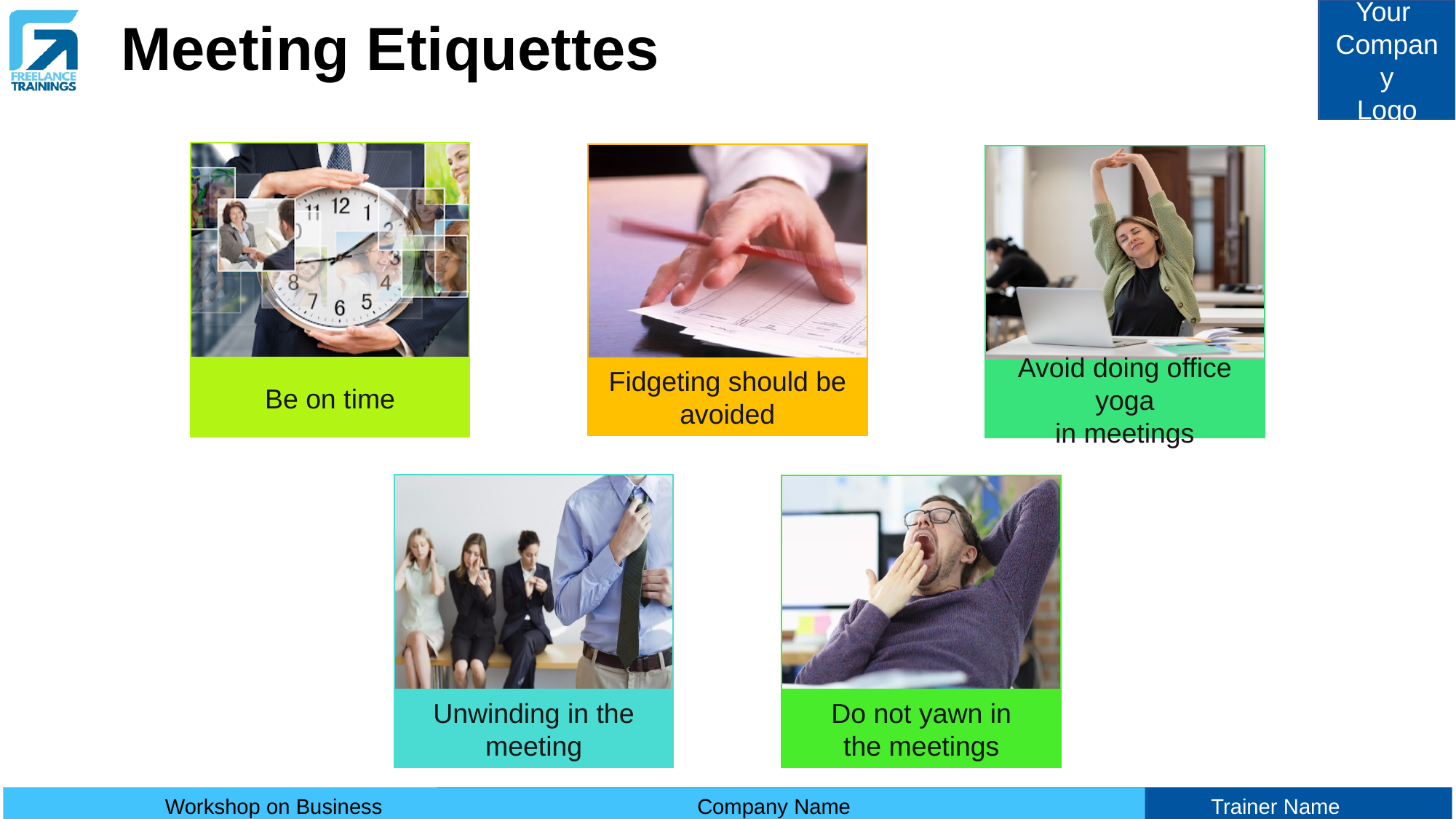

# Meeting Etiquettes

Fidgeting should be avoided
Be on time
Avoid doing office yoga
in meetings

Unwinding in the
meeting
Do not yawn in
the meetings